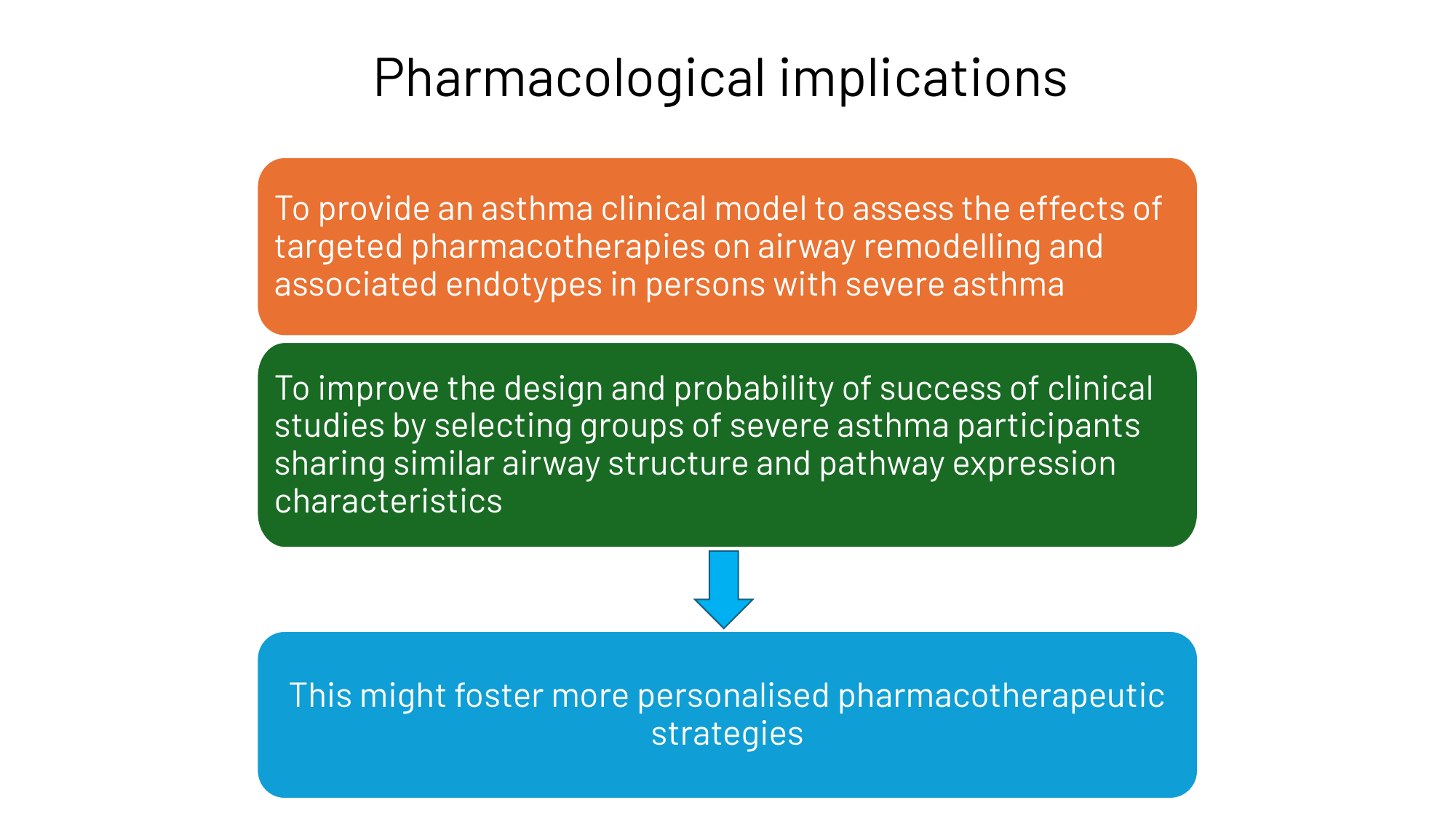

# Pharmacological implications
To provide an asthma clinical model to assess the effects of targeted pharmacotherapies on airway remodelling and associated endotypes in persons with severe asthma
To improve the design and probability of success of clinical studies by selecting groups of severe asthma participants sharing similar airway structure and pathway expression characteristics

This might foster more personalised pharmacotherapeutic strategies